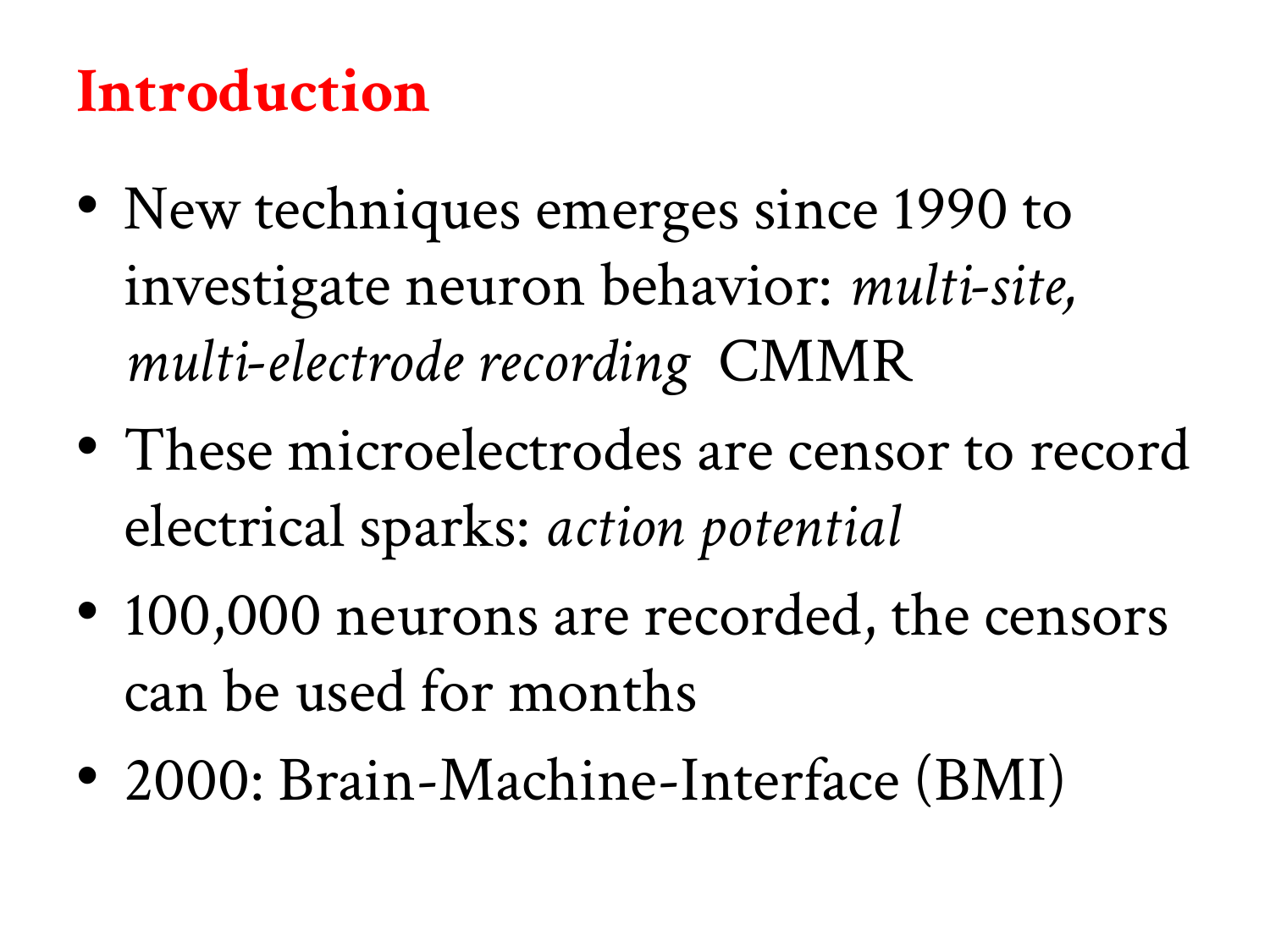

# Introduction
New techniques emerges since 1990 to investigate neuron behavior: multi-site, multi-electrode recording  CMMR
These microelectrodes are censor to record electrical sparks: action potential
100,000 neurons are recorded, the censors can be used for months
2000: Brain-Machine-Interface (BMI)